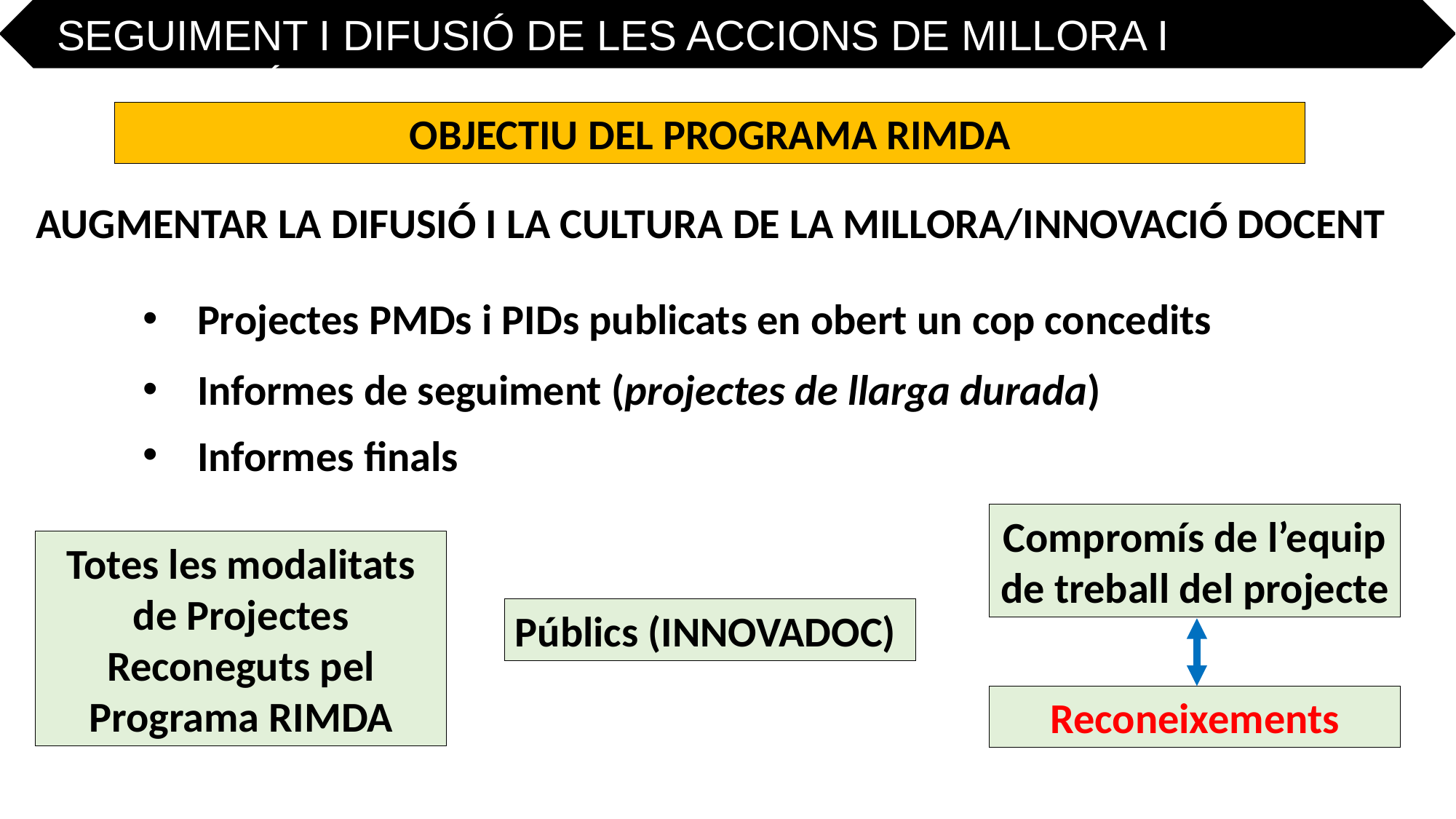

SEGUIMENT I DIFUSIÓ DE LES ACCIONS DE MILLORA I INNOVACIÓ DOCENT

OBJECTIU DEL PROGRAMA RIMDA
AUGMENTAR LA DIFUSIÓ I LA CULTURA DE LA MILLORA/INNOVACIÓ DOCENT
Projectes PMDs i PIDs publicats en obert un cop concedits

Informes de seguiment (projectes de llarga durada)
Informes finals
Compromís de l’equip de treball del projecte
Totes les modalitats de Projectes Reconeguts pel Programa RIMDA
Públics (INNOVADOC)
Reconeixements